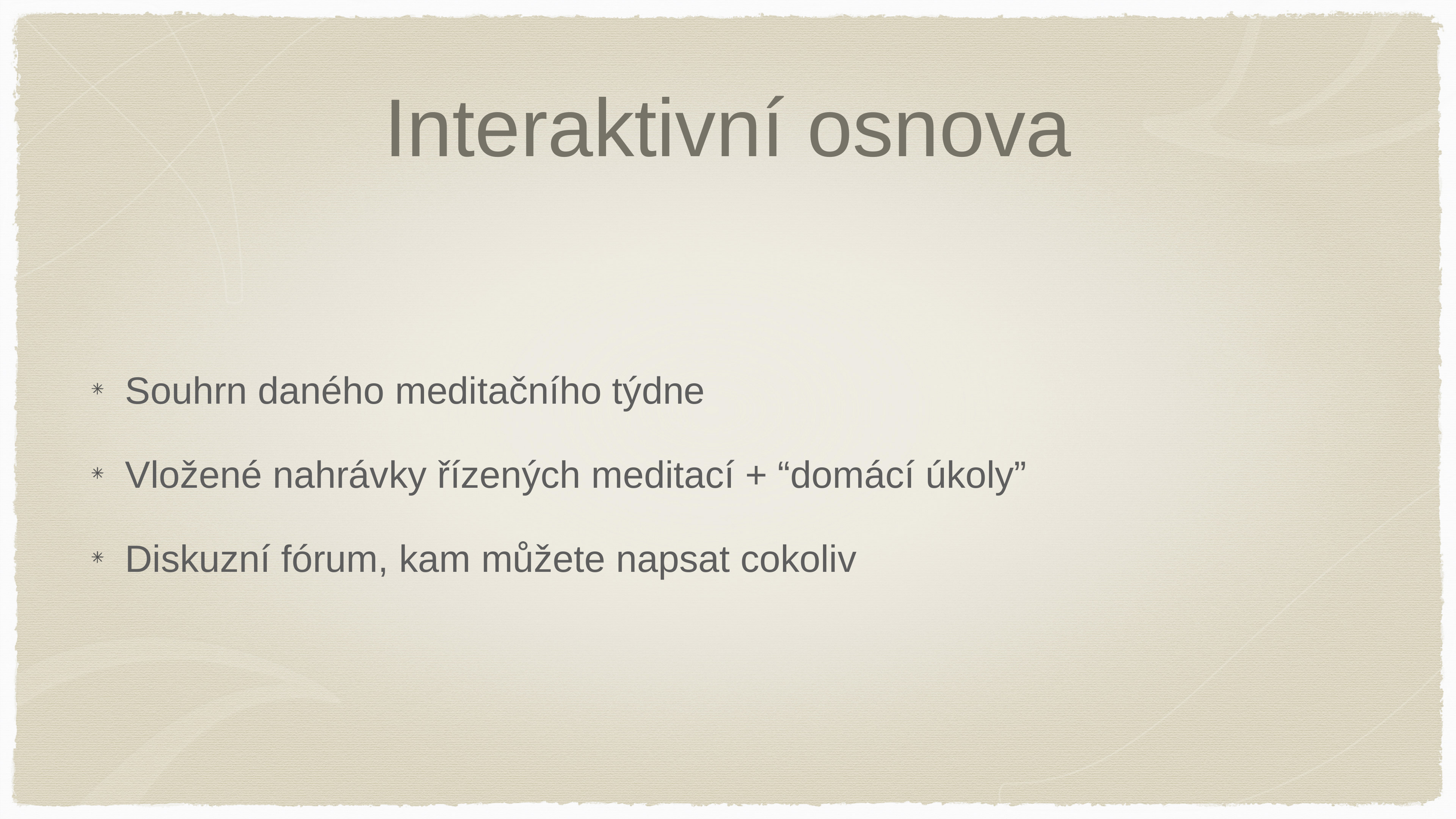

# Interaktivní osnova
Souhrn daného meditačního týdne
Vložené nahrávky řízených meditací + “domácí úkoly”
Diskuzní fórum, kam můžete napsat cokoliv